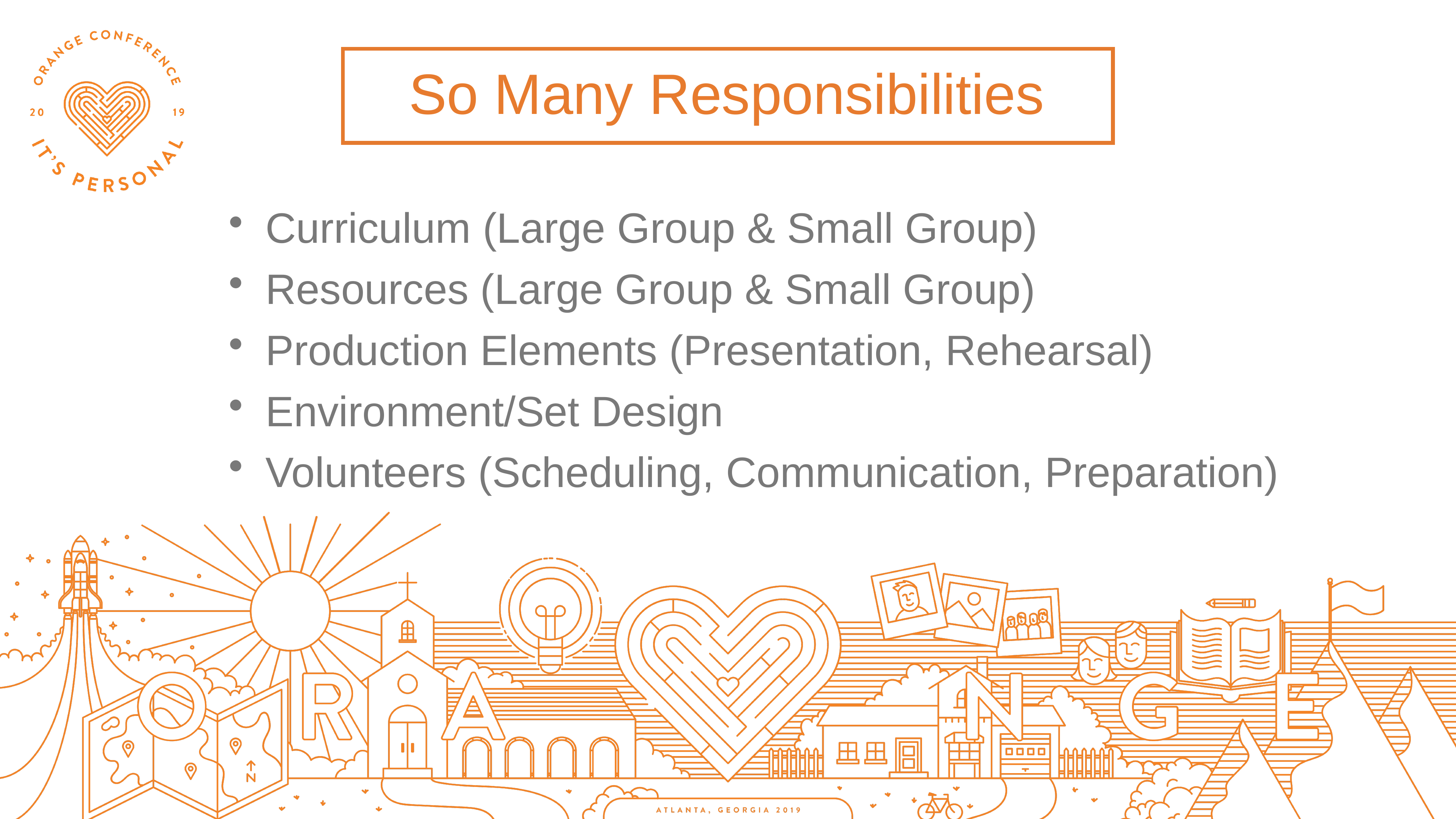

So Many Responsibilities
Curriculum (Large Group & Small Group)
Resources (Large Group & Small Group)
Production Elements (Presentation, Rehearsal)
Environment/Set Design
Volunteers (Scheduling, Communication, Preparation)